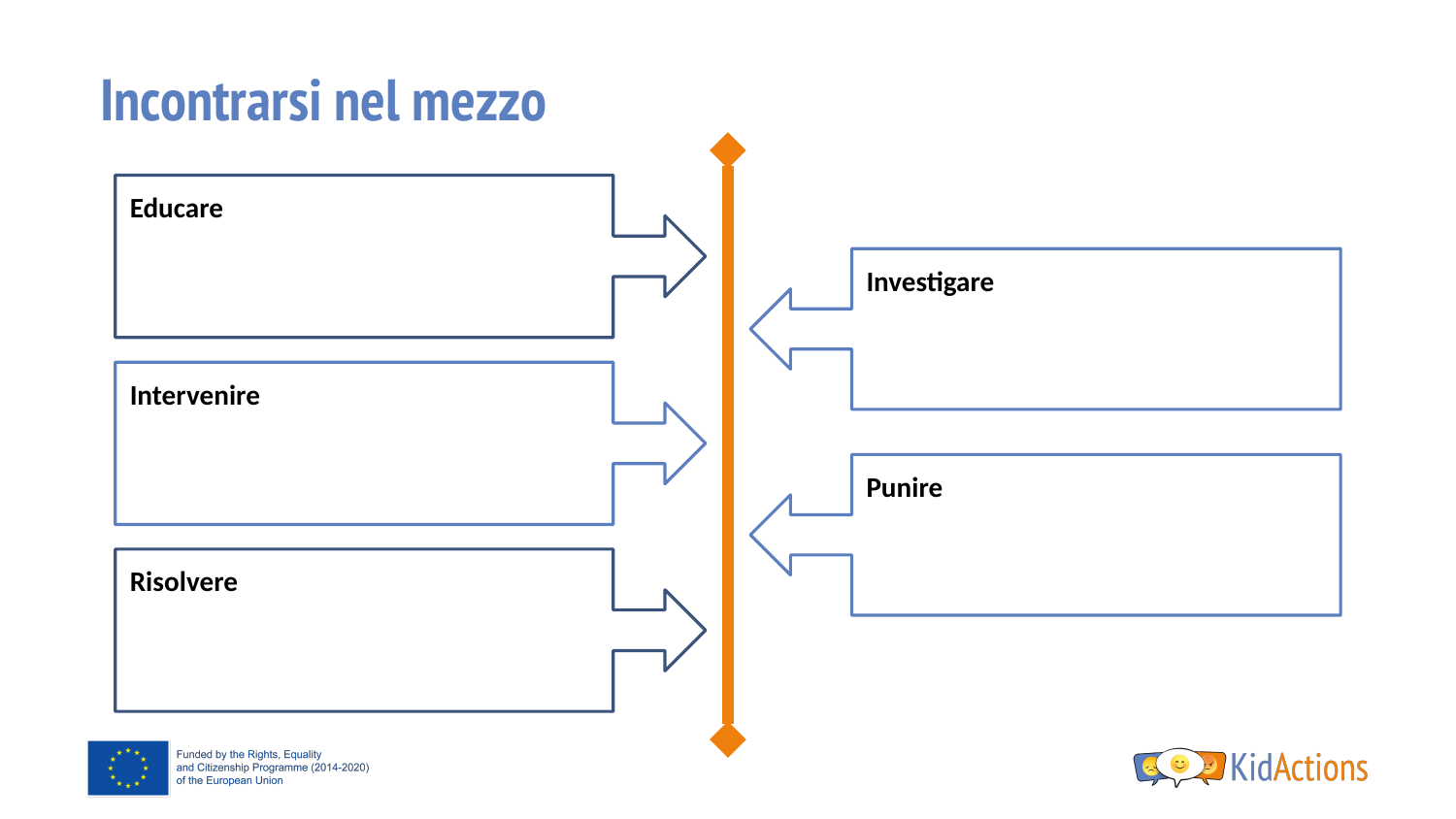

# Incontrarsi nel mezzo
Educare
Investigare
Intervenire
Punire
Risolvere